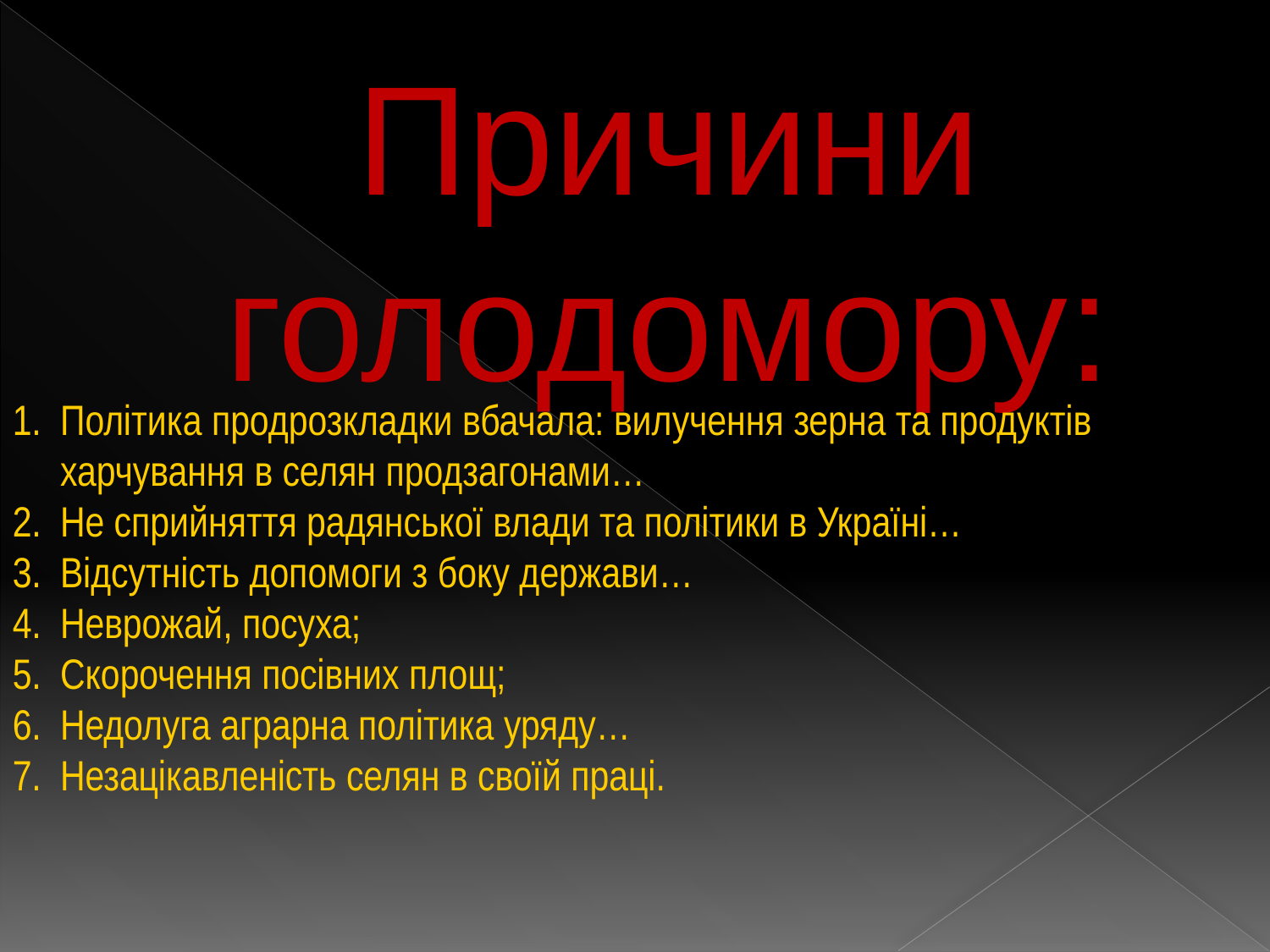

# Причини голодомору:
Політика продрозкладки вбачала: вилучення зерна та продуктів харчування в селян продзагонами…
Не сприйняття радянської влади та політики в Україні…
Відсутність допомоги з боку держави…
Неврожай, посуха;
Скорочення посівних площ;
Недолуга аграрна політика уряду…
Незацікавленість селян в своїй праці.